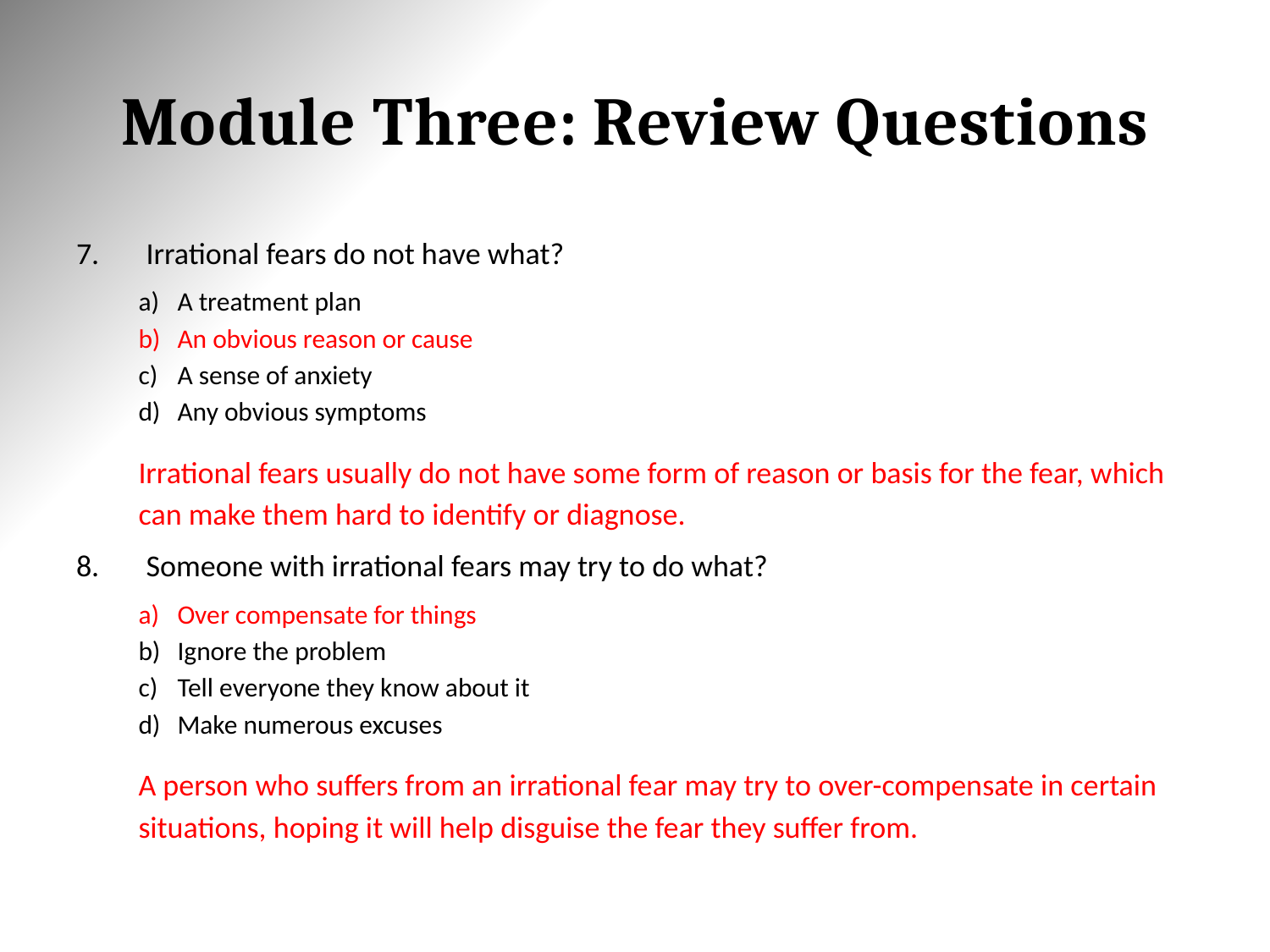

# Module Three: Review Questions
Irrational fears do not have what?
A treatment plan
An obvious reason or cause
A sense of anxiety
Any obvious symptoms
	Irrational fears usually do not have some form of reason or basis for the fear, which can make them hard to identify or diagnose.
Someone with irrational fears may try to do what?
Over compensate for things
Ignore the problem
Tell everyone they know about it
Make numerous excuses
	A person who suffers from an irrational fear may try to over-compensate in certain situations, hoping it will help disguise the fear they suffer from.